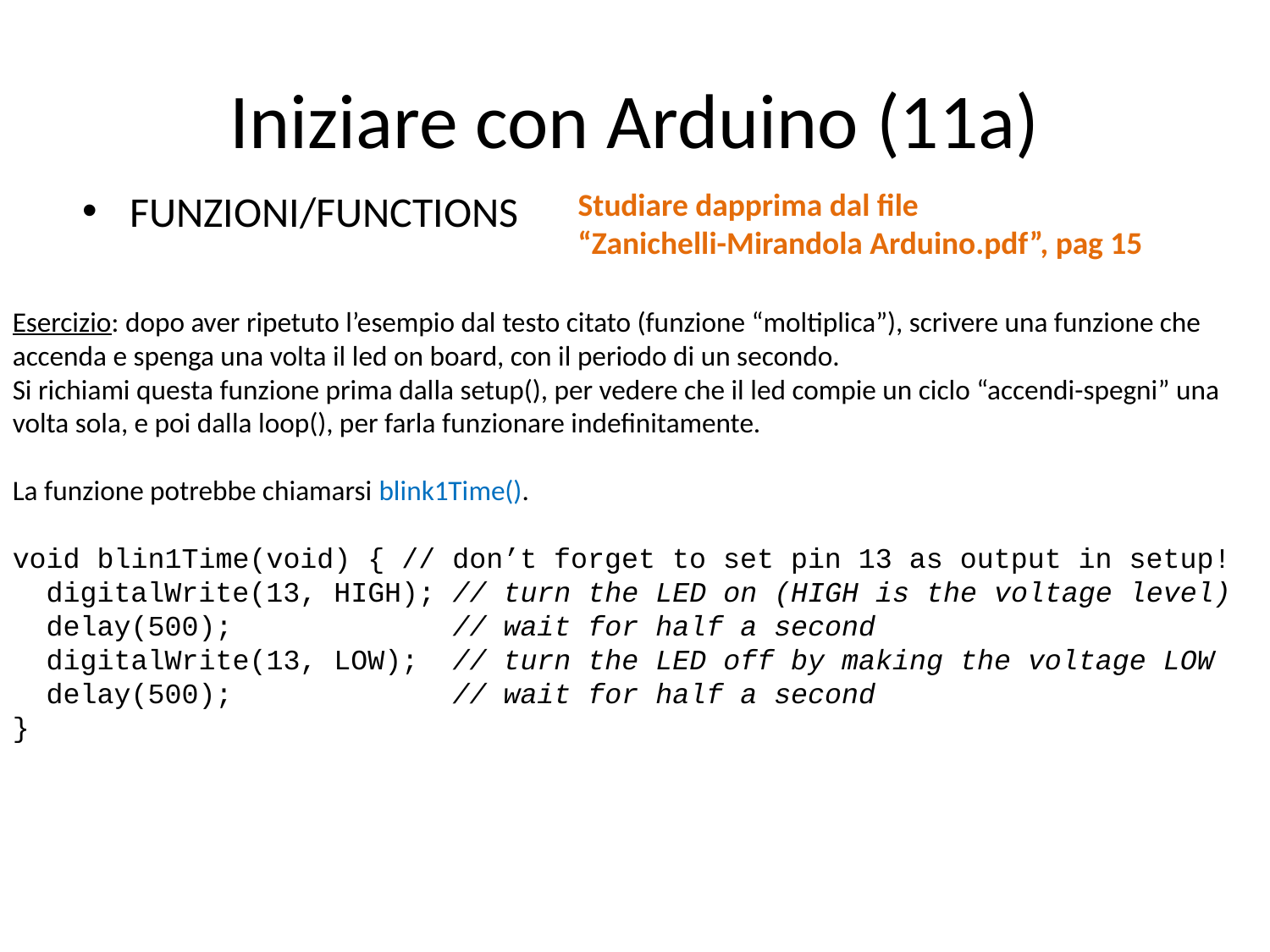

# Iniziare con Arduino (11a)
FUNZIONI/FUNCTIONS

Studiare dapprima dal file
“Zanichelli-Mirandola Arduino.pdf”, pag 15
Esercizio: dopo aver ripetuto l’esempio dal testo citato (funzione “moltiplica”), scrivere una funzione che accenda e spenga una volta il led on board, con il periodo di un secondo.
Si richiami questa funzione prima dalla setup(), per vedere che il led compie un ciclo “accendi-spegni” una volta sola, e poi dalla loop(), per farla funzionare indefinitamente.

La funzione potrebbe chiamarsi blink1Time().

void blin1Time(void) { // don’t forget to set pin 13 as output in setup!
  digitalWrite(13, HIGH); // turn the LED on (HIGH is the voltage level)
  delay(500);             // wait for half a second
  digitalWrite(13, LOW);  // turn the LED off by making the voltage LOW
  delay(500);             // wait for half a second
}